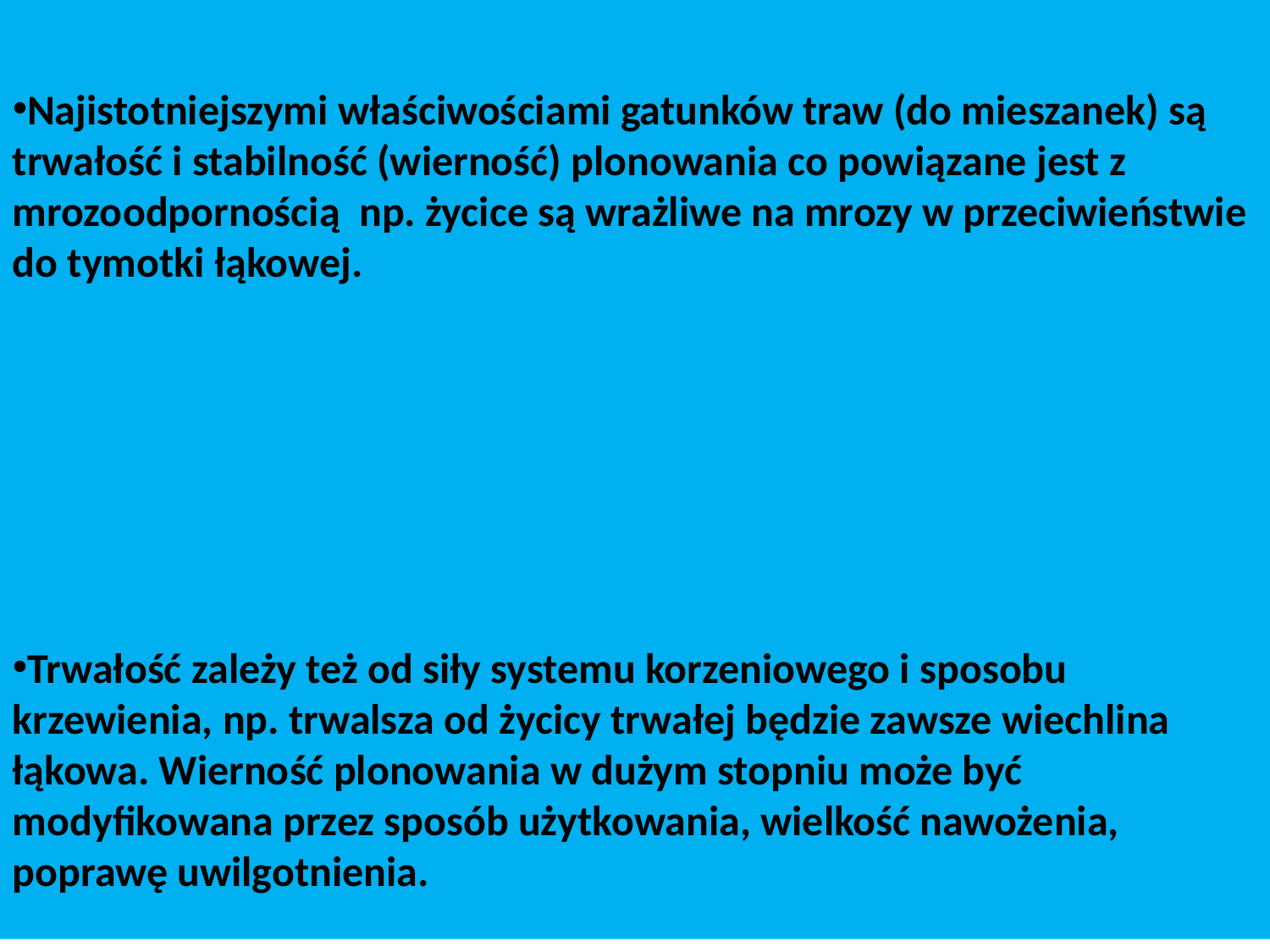

Najistotniejszymi właściwościami gatunków traw (do mieszanek) są trwałość i stabilność (wierność) plonowania co powiązane jest z mrozoodpornością  np. życice są wrażliwe na mrozy w przeciwieństwie do tymotki łąkowej.

Trwałość zależy też od siły systemu korzeniowego i sposobu krzewienia, np. trwalsza od życicy trwałej będzie zawsze wiechlina łąkowa. Wierność plonowania w dużym stopniu może być modyfikowana przez sposób użytkowania, wielkość nawożenia, poprawę uwilgotnienia.